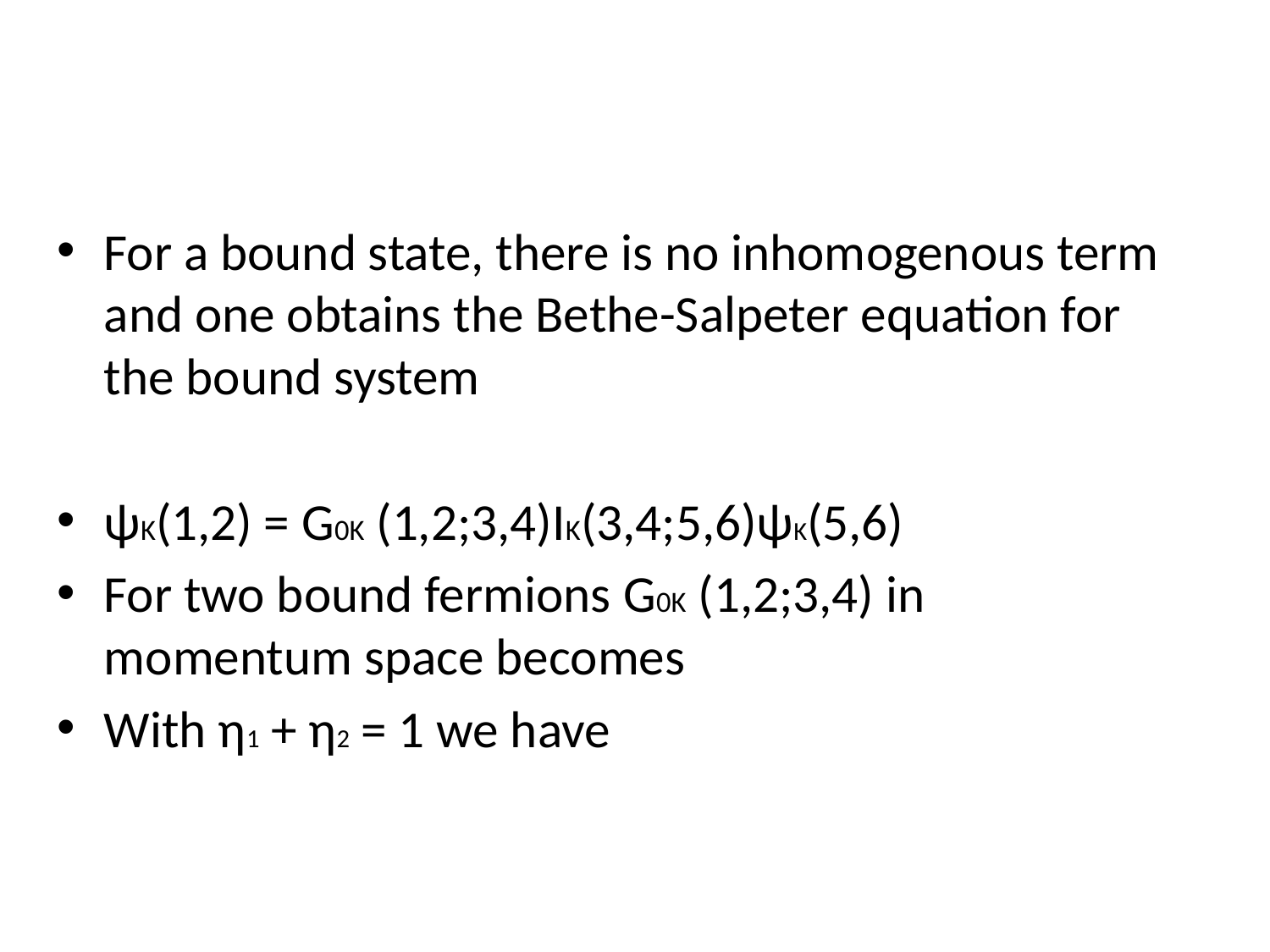

For a bound state, there is no inhomogenous term and one obtains the Bethe-Salpeter equation for the bound system

ψK(1,2) = G0K (1,2;3,4)IK(3,4;5,6)ψK(5,6)
For two bound fermions G0K (1,2;3,4) in momentum space becomes
With η1 + η2 = 1 we have